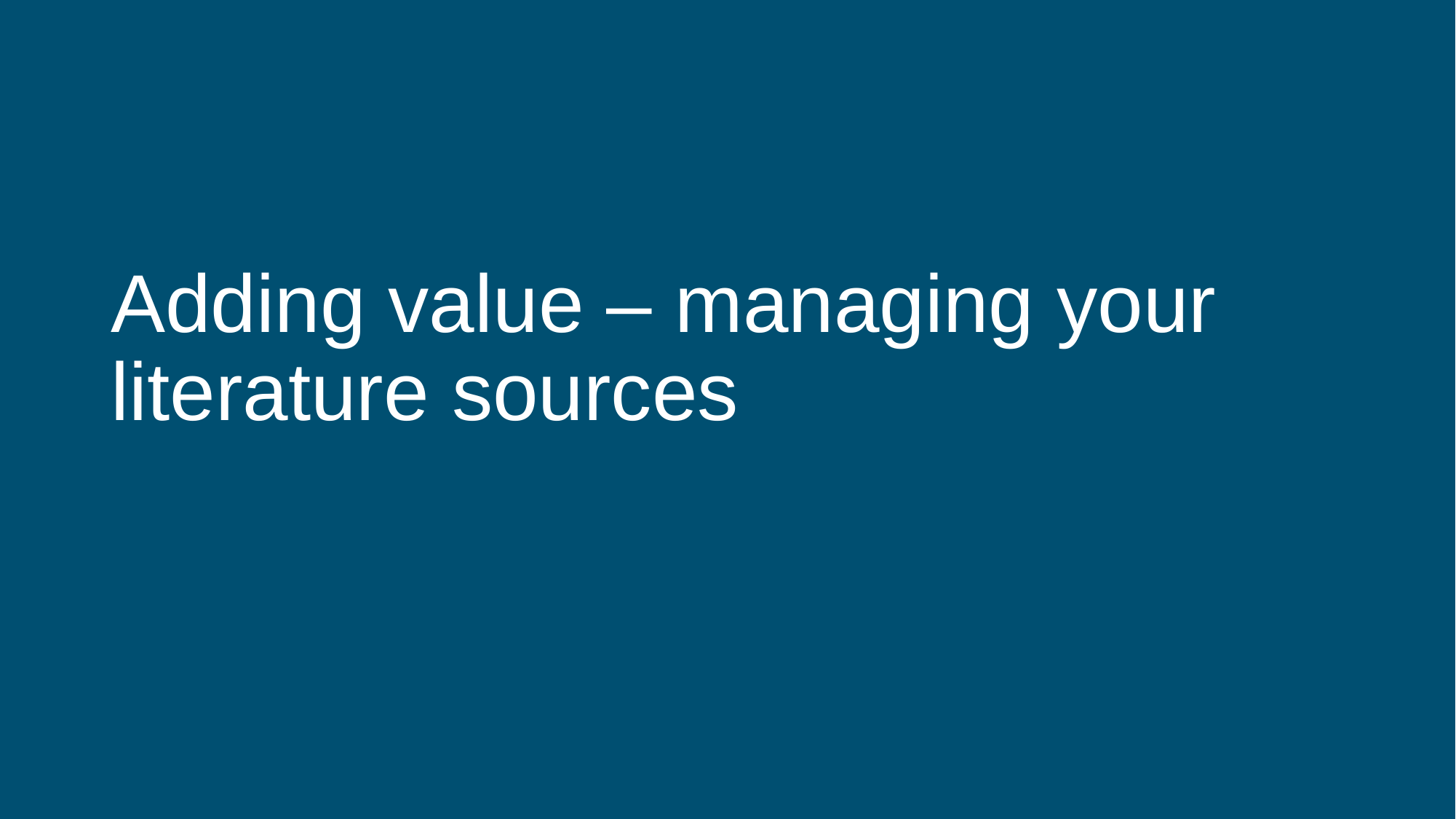

Adding value – managing your literature sources